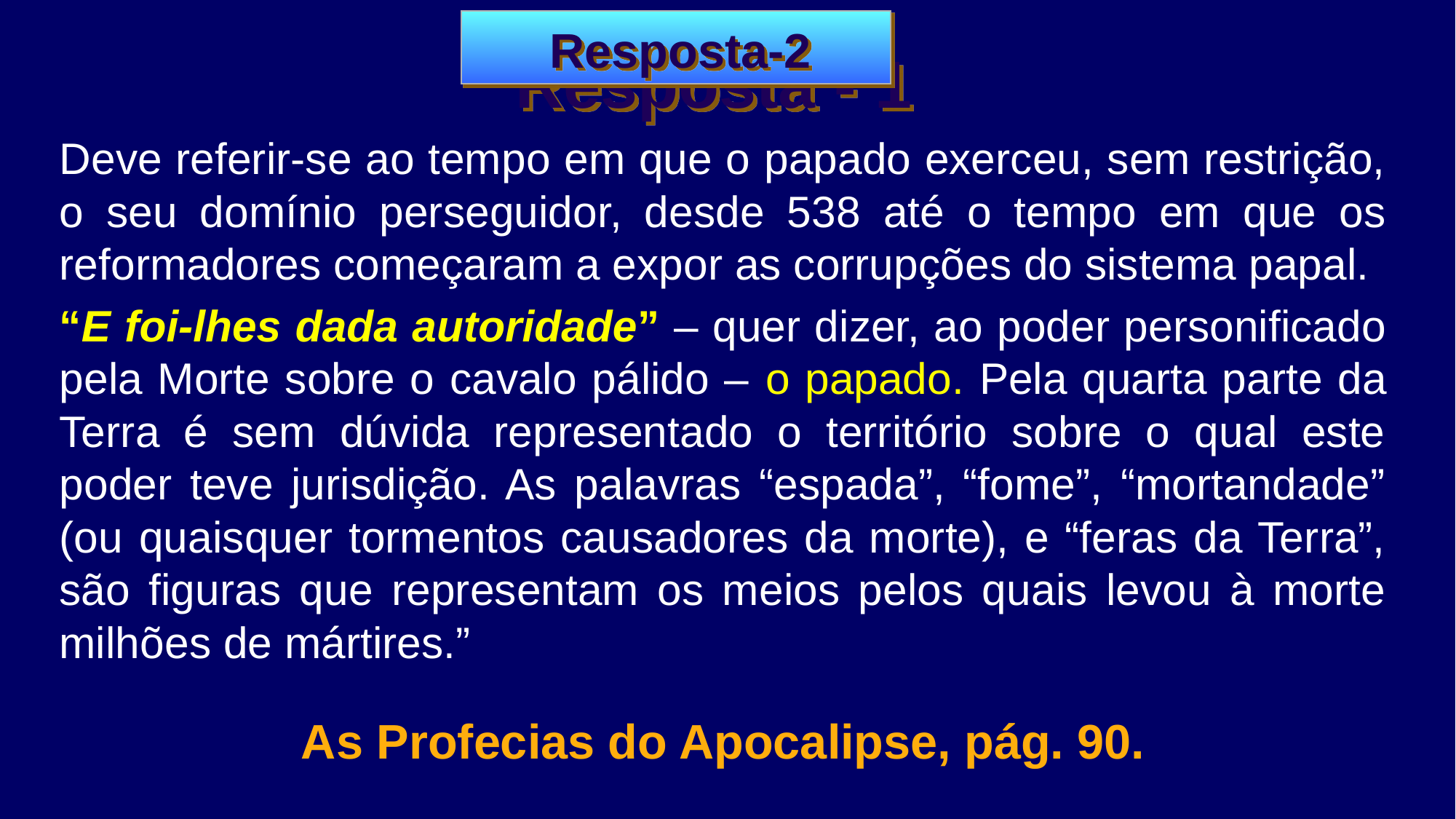

Resposta-2
Resposta - 1
Deve referir-se ao tempo em que o papado exerceu, sem restrição, o seu domínio perseguidor, desde 538 até o tempo em que os reformadores começaram a expor as corrupções do sistema papal.
“E foi-lhes dada autoridade” – quer dizer, ao poder personificado pela Morte sobre o cavalo pálido – o papado. Pela quarta parte da Terra é sem dúvida representado o território sobre o qual este poder teve jurisdição. As palavras “espada”, “fome”, “mortandade” (ou quaisquer tormentos causadores da morte), e “feras da Terra”, são figuras que representam os meios pelos quais levou à morte milhões de mártires.”

As Profecias do Apocalipse, pág. 90.